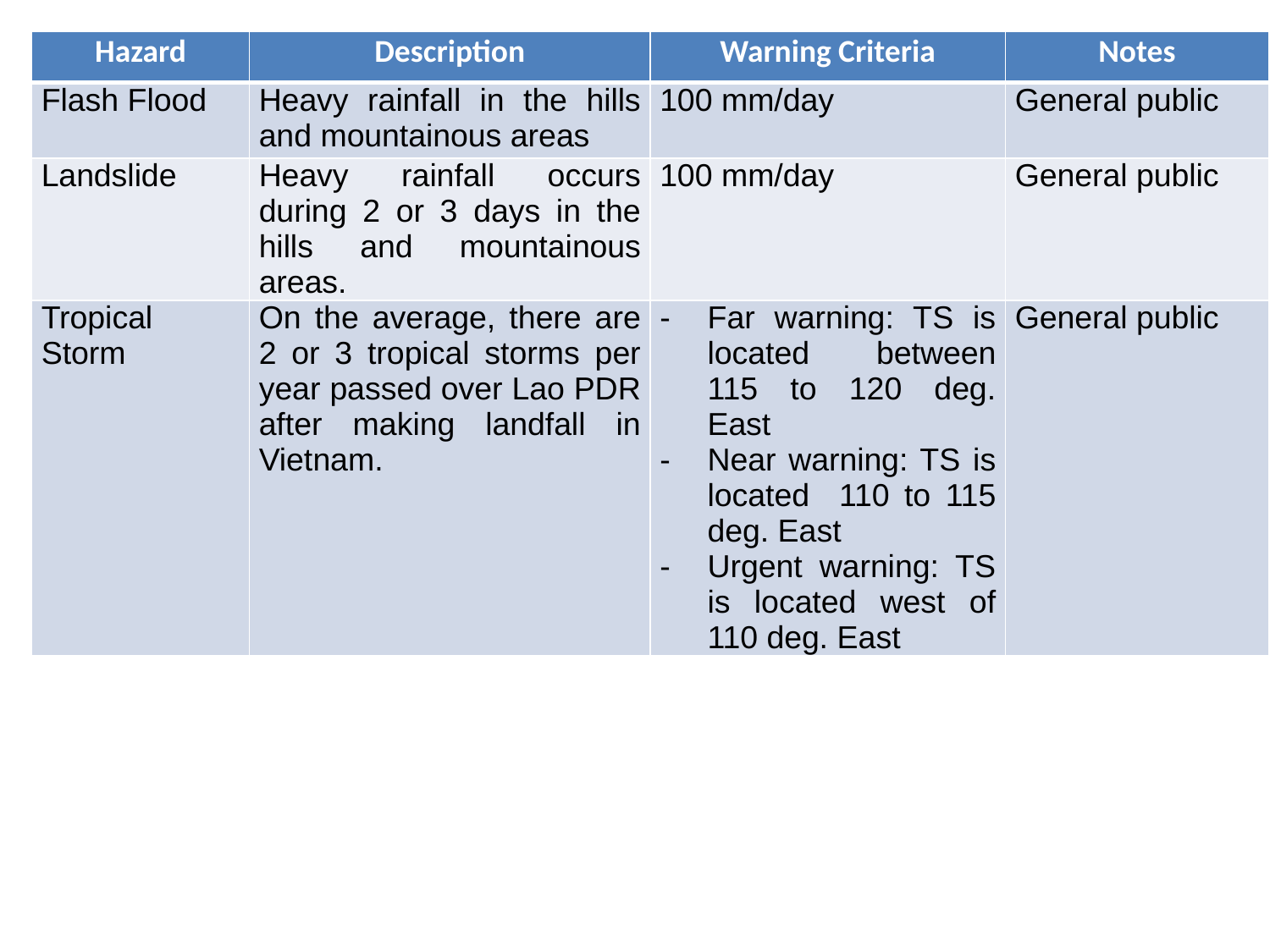

| Hazard | Description | Warning Criteria | Notes |
| --- | --- | --- | --- |
| Flash Flood | Heavy rainfall in the hills and mountainous areas | 100 mm/day | General public |
| Landslide | Heavy rainfall occurs during 2 or 3 days in the hills and mountainous areas. | 100 mm/day | General public |
| Tropical Storm | On the average, there are 2 or 3 tropical storms per year passed over Lao PDR after making landfall in Vietnam. | Far warning: TS is located between 115 to 120 deg. East Near warning: TS is located 110 to 115 deg. East Urgent warning: TS is located west of 110 deg. East | General public |